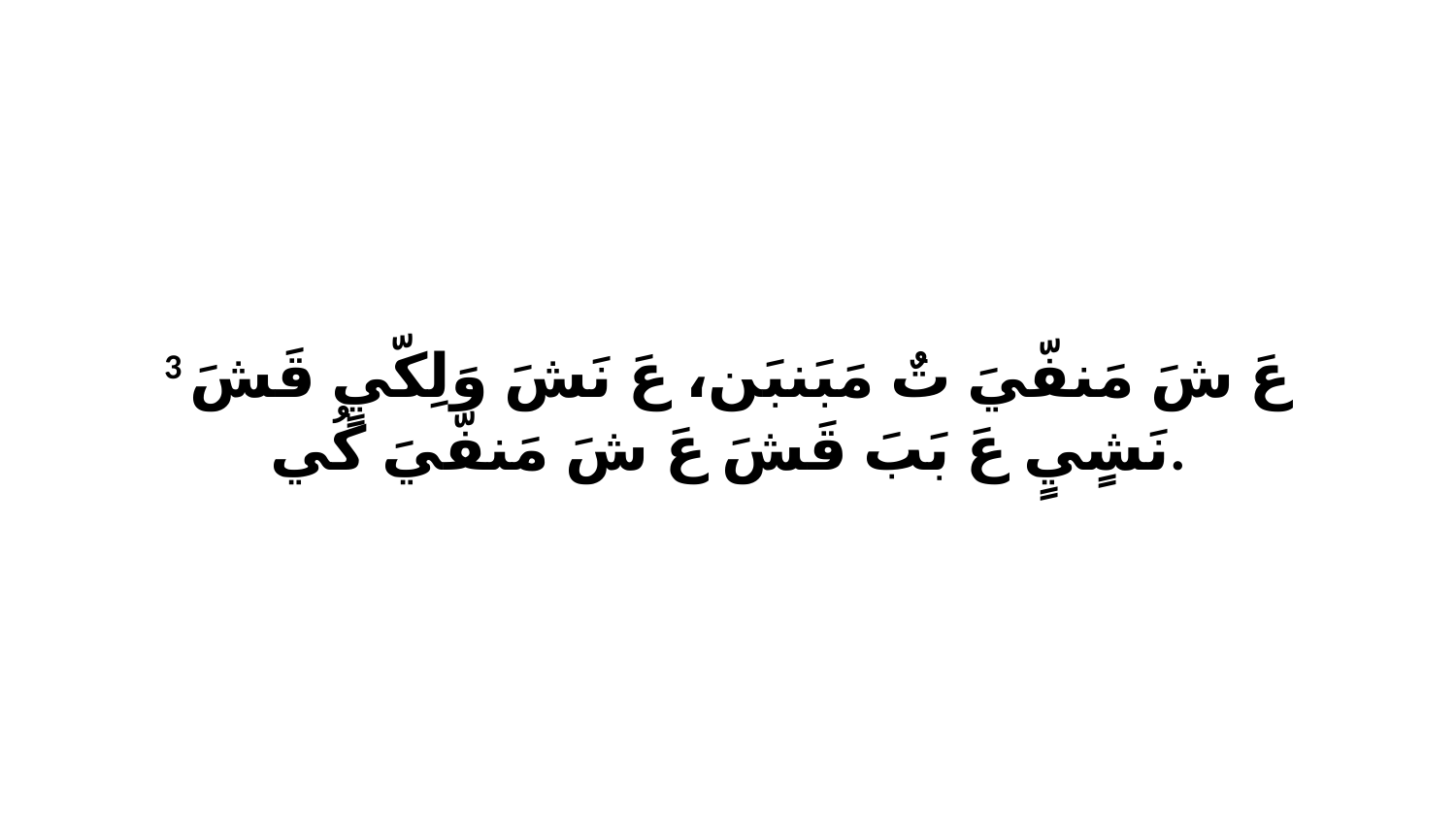

3 عَ شَ مَنفّيَ تٌ مَبَنبَن، عَ نَشَ وَلِكّيٍ قَشَ نَشٍيٍ عَ بَبَ قَشَ عَ شَ مَنفّيَ كُي.